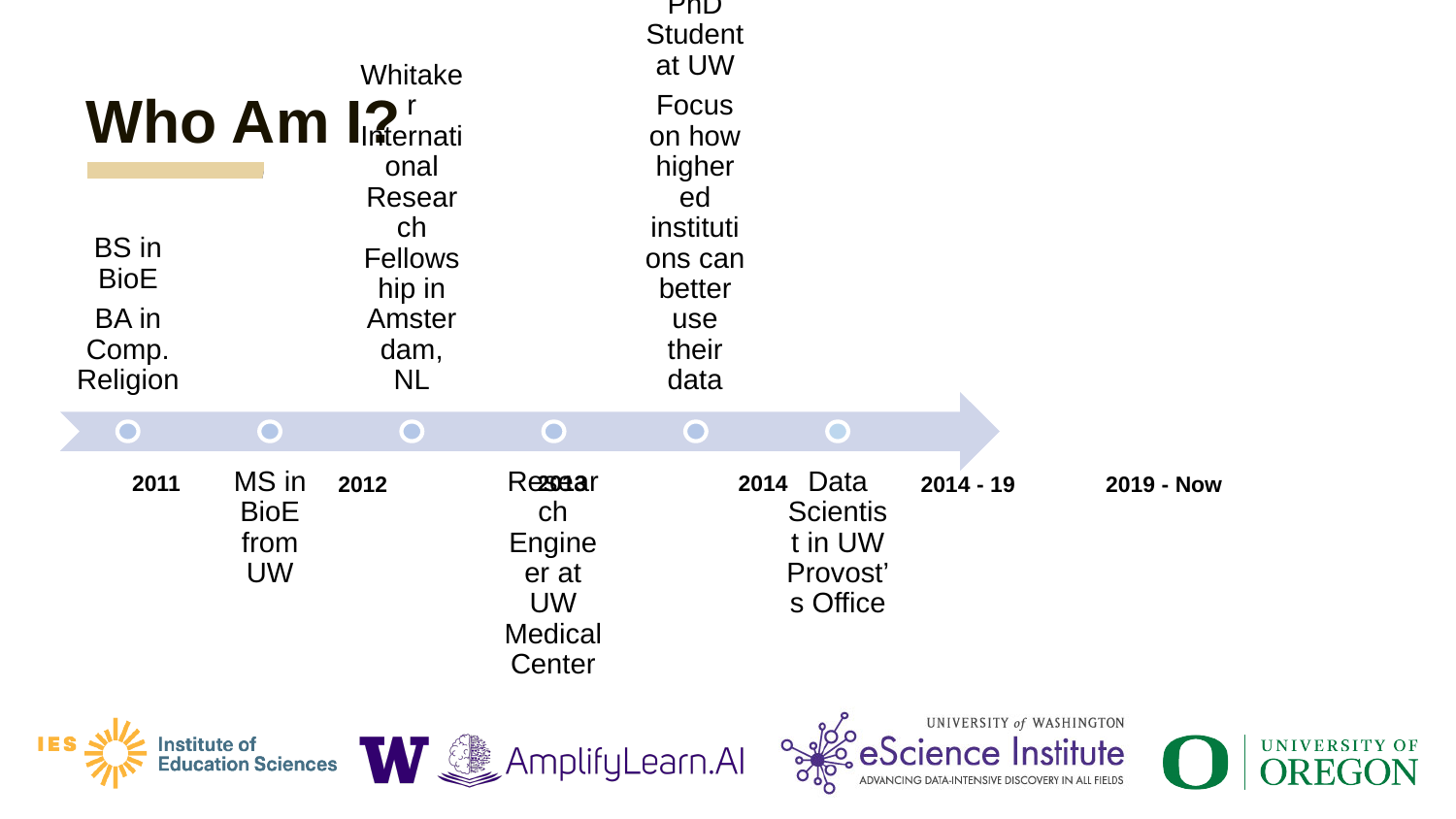

# Who Am I?
BS in BioE
BA in Comp. Religion
MS in BioE from UW

Whitaker International Research Fellowship in Amsterdam, NL
Research Engineer at UW Medical Center
PhD Student at UW
Focus on how higher ed institutions can better use their data
Data Scientist in UW Provost’s Office
2011
2013
2014
2012
2014 - 19
2019 - Now